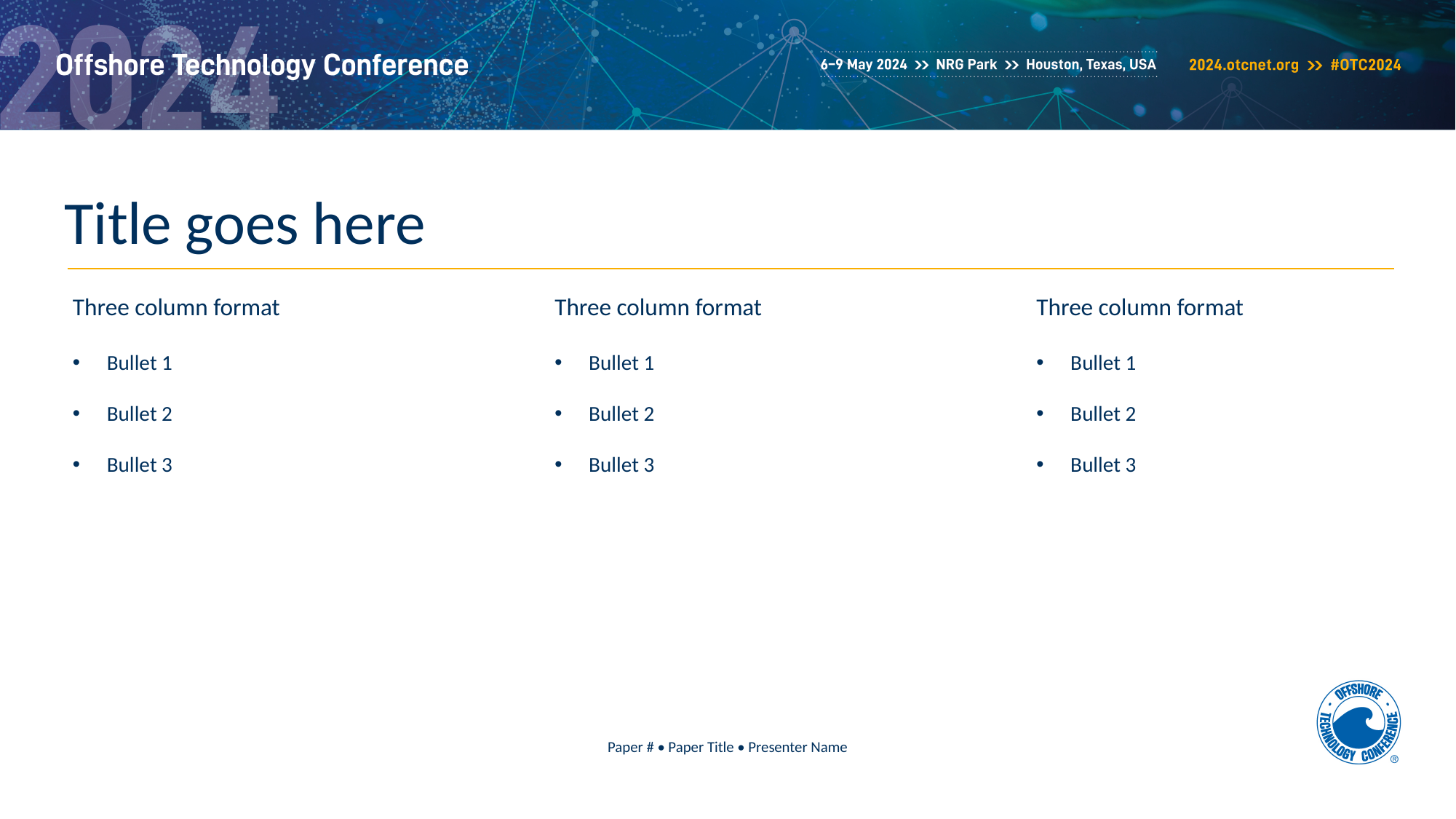

Title goes here
Three column format

Bullet 1

Bullet 2

Bullet 3

Three column format
Bullet 1

Bullet 2

Bullet 3
Three column format

Bullet 1

Bullet 2

Bullet 3
Paper # • Paper Title • Presenter Name